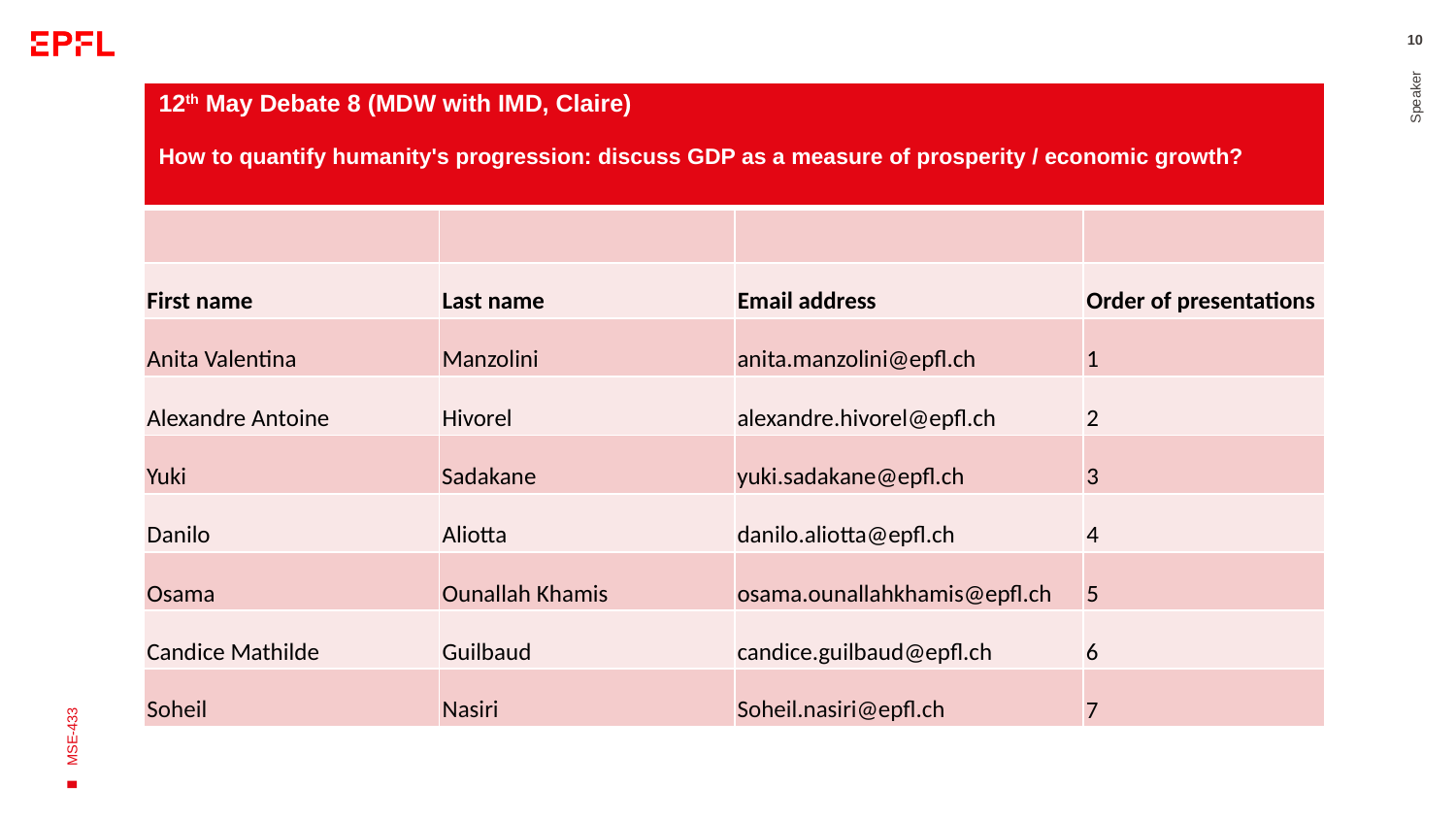

10
| 12th May Debate 8 (MDW with IMD, Claire) How to quantify humanity's progression: discuss GDP as a measure of prosperity / economic growth? |  |  |  |
| --- | --- | --- | --- |
|  |  |  |  |
| First name | Last name | Email address | Order of presentations |
| Anita Valentina | Manzolini | anita.manzolini@epfl.ch | 1 |
| Alexandre Antoine | Hivorel | alexandre.hivorel@epfl.ch | 2 |
| Yuki | Sadakane | yuki.sadakane@epfl.ch | 3 |
| Danilo | Aliotta | danilo.aliotta@epfl.ch | 4 |
| Osama | Ounallah Khamis | osama.ounallahkhamis@epfl.ch | 5 |
| Candice Mathilde | Guilbaud | candice.guilbaud@epfl.ch | 6 |
| Soheil | Nasiri | Soheil.nasiri@epfl.ch | 7 |
Speaker
MSE-433